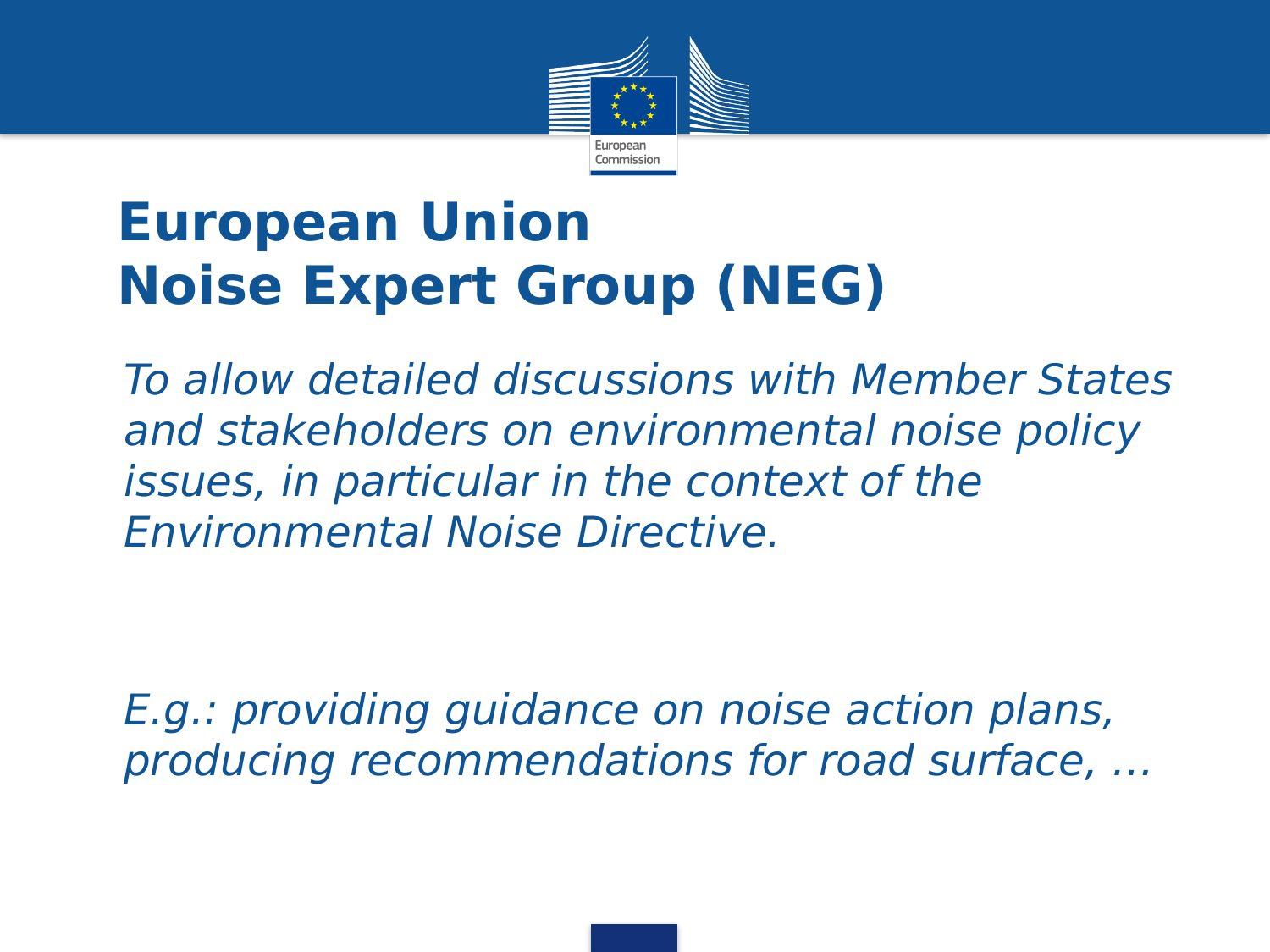

# European Union Noise Expert Group (NEG)
To allow detailed discussions with Member States and stakeholders on environmental noise policy issues, in particular in the context of the Environmental Noise Directive.

E.g.: providing guidance on noise action plans, producing recommendations for road surface, …